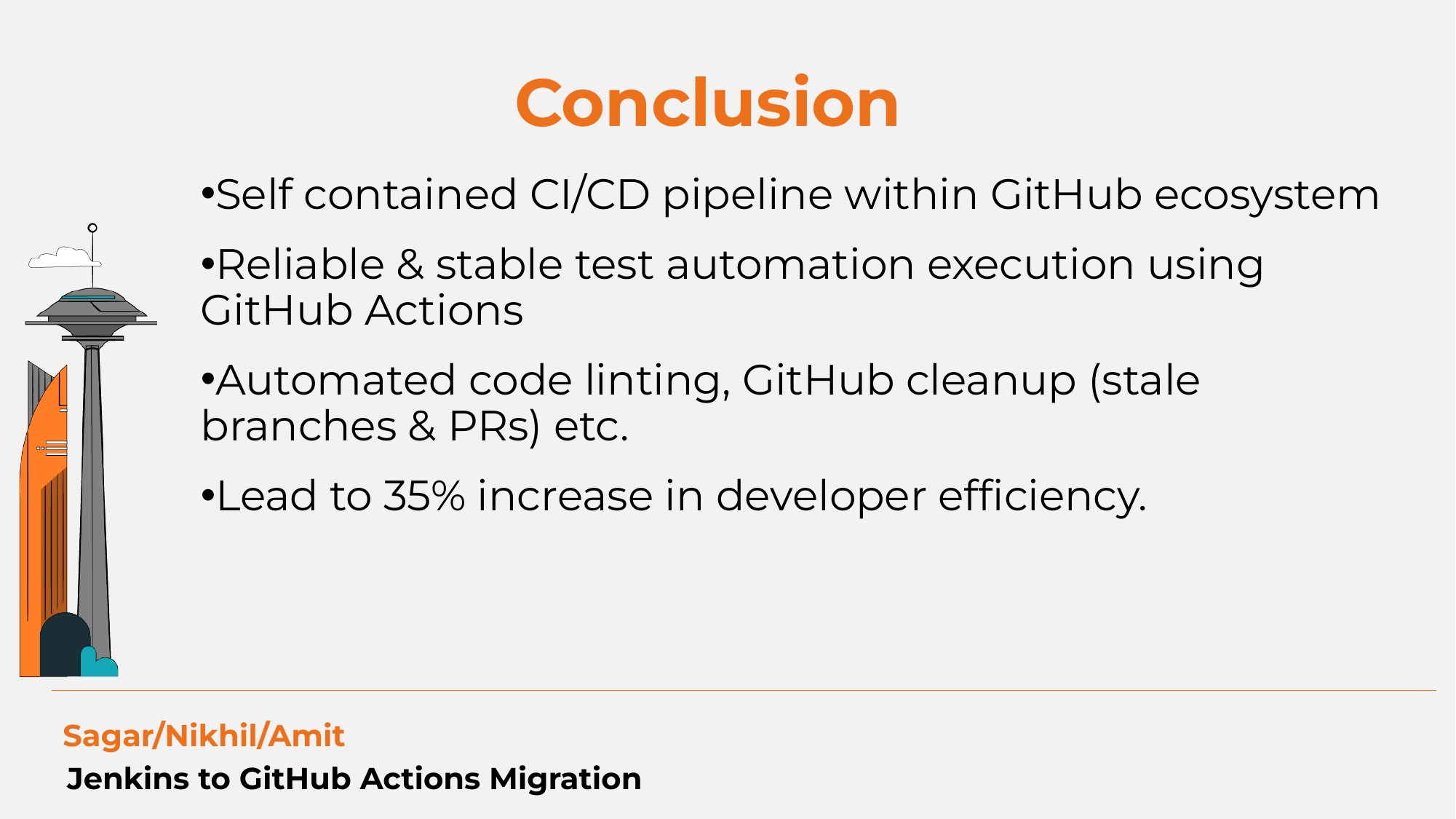

# Conclusion
Self contained CI/CD pipeline within GitHub ecosystem
Reliable & stable test automation execution using GitHub Actions
Automated code linting, GitHub cleanup (stale branches & PRs) etc.
Lead to 35% increase in developer efficiency.
Sagar/Nikhil/Amit
Jenkins to GitHub Actions Migration